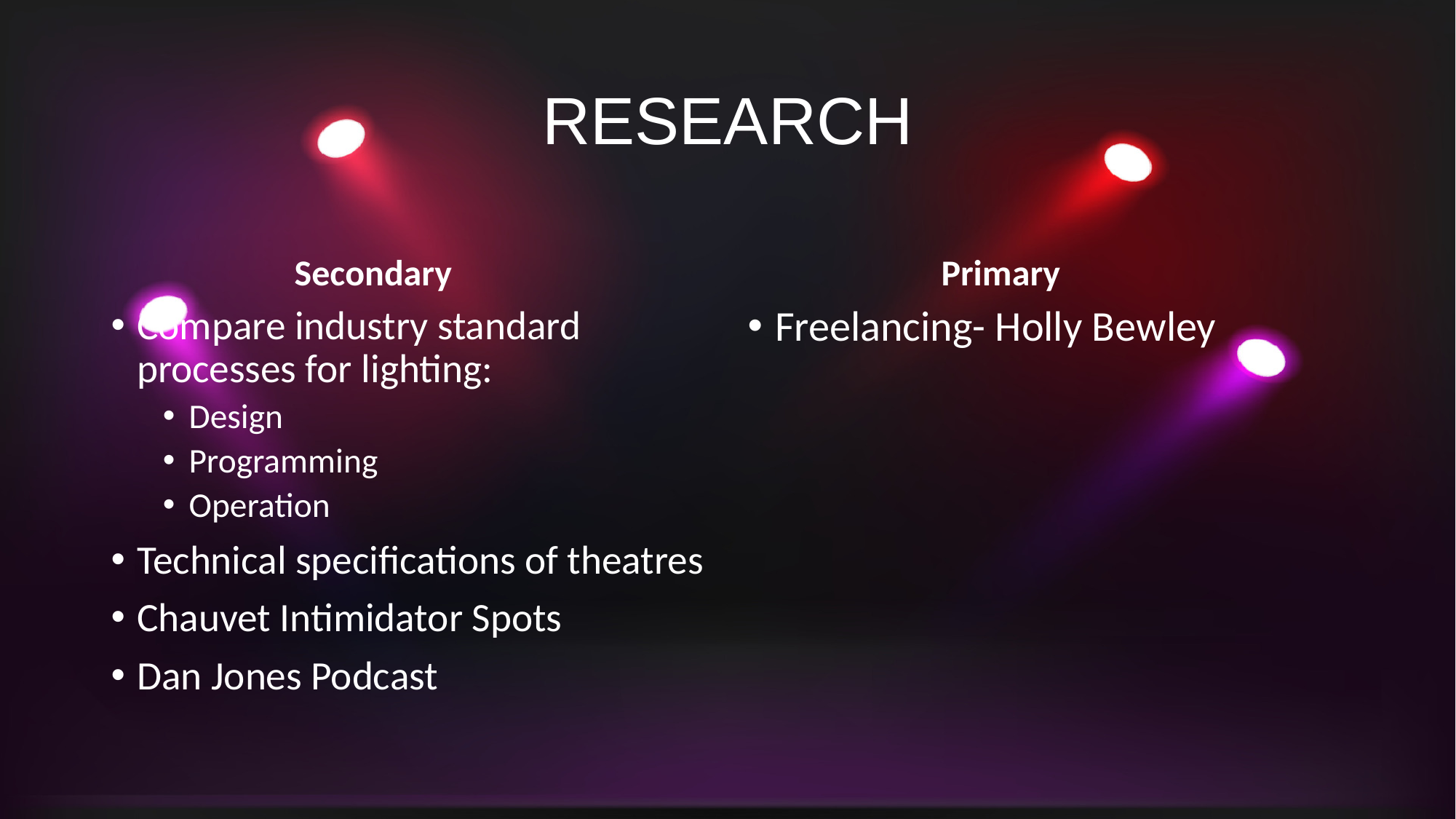

# RESEARCH
Secondary
Primary
Compare industry standard processes for lighting:
Design
Programming
Operation
Technical specifications of theatres
Chauvet Intimidator Spots
Dan Jones Podcast

Freelancing- Holly Bewley